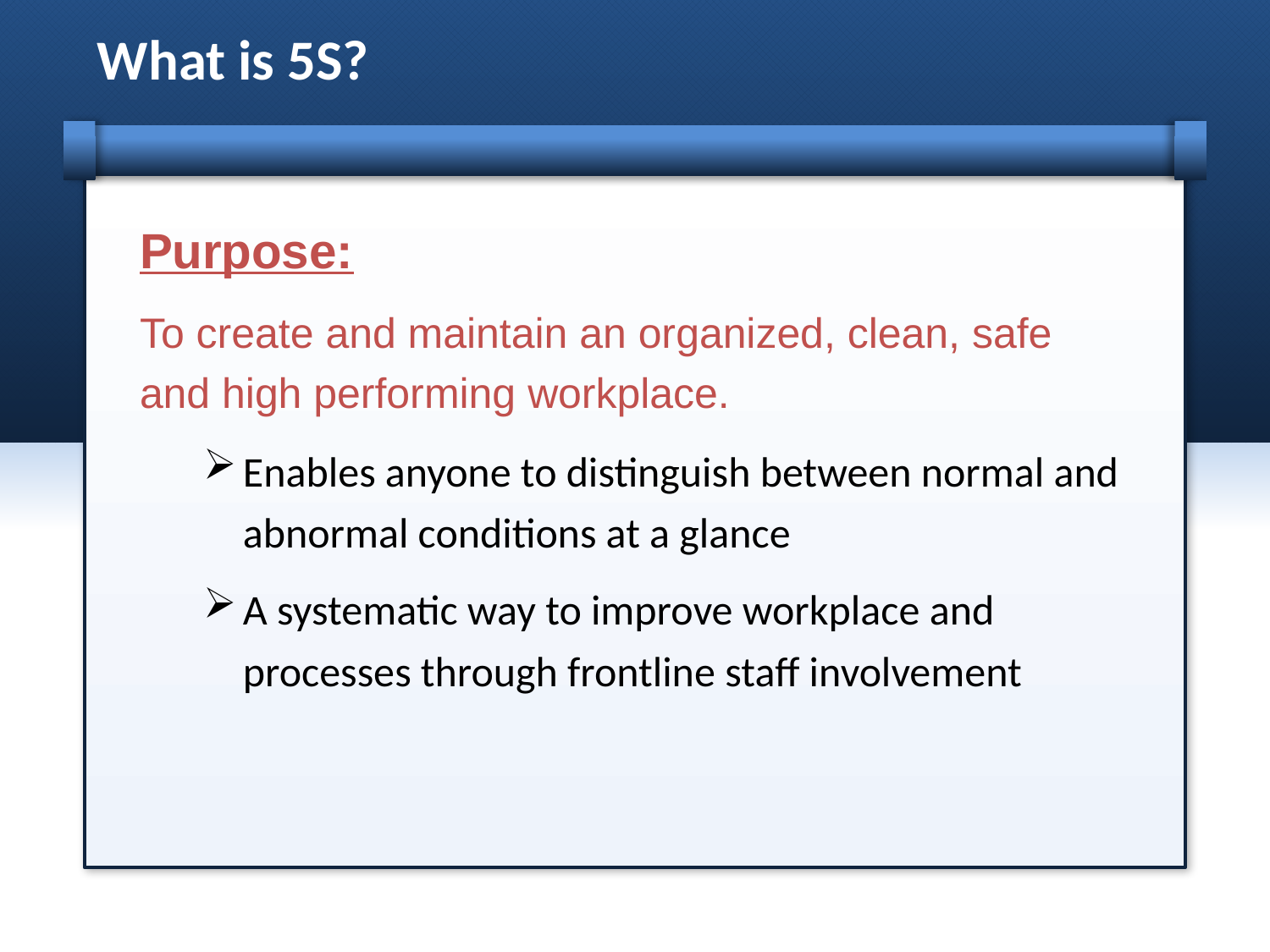

# What is 5S?
Purpose:
To create and maintain an organized, clean, safe and high performing workplace.
Enables anyone to distinguish between normal and abnormal conditions at a glance
A systematic way to improve workplace and processes through frontline staff involvement